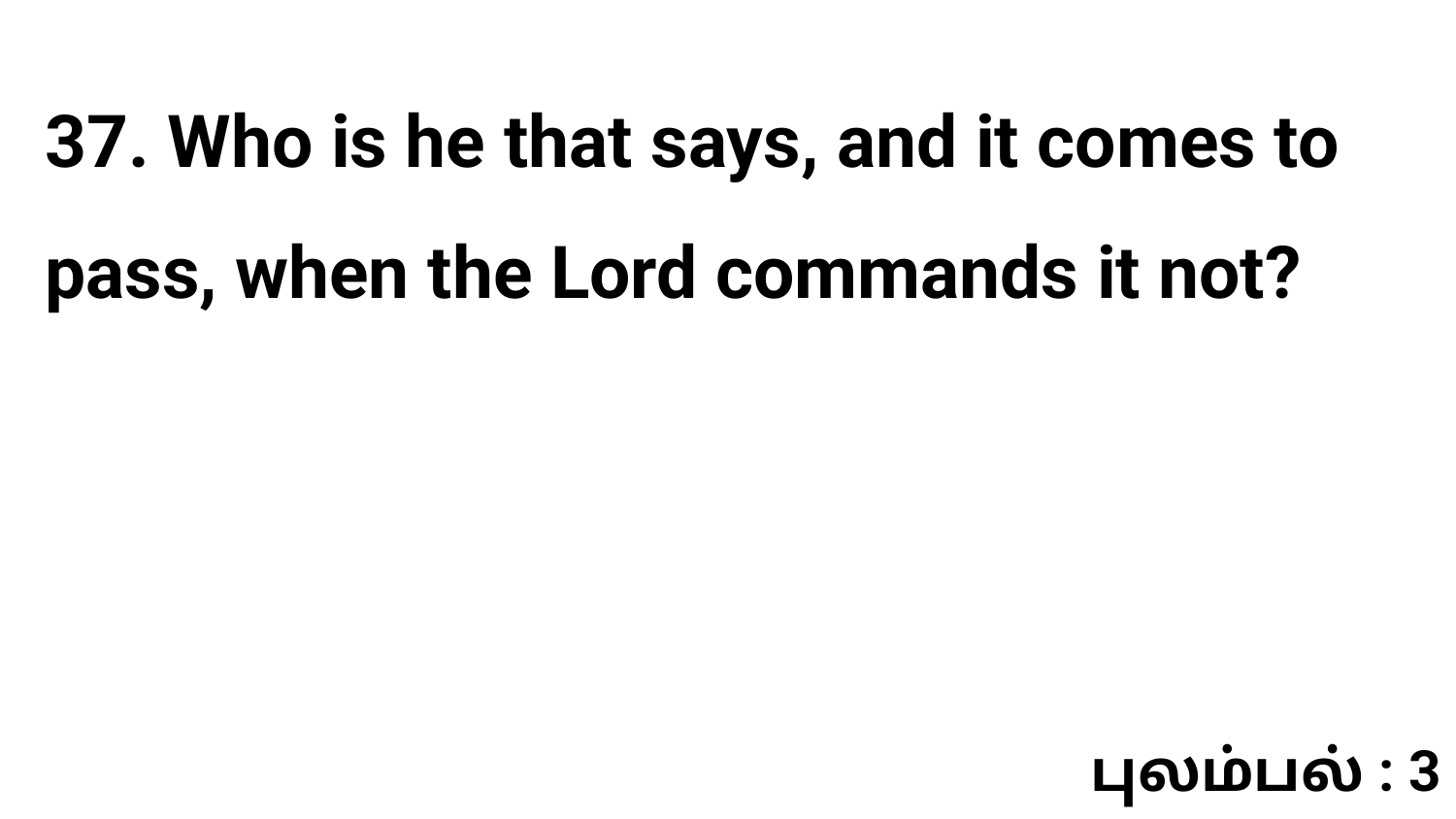

37. Who is he that says, and it comes to pass, when the Lord commands it not?
புலம்பல் : 3